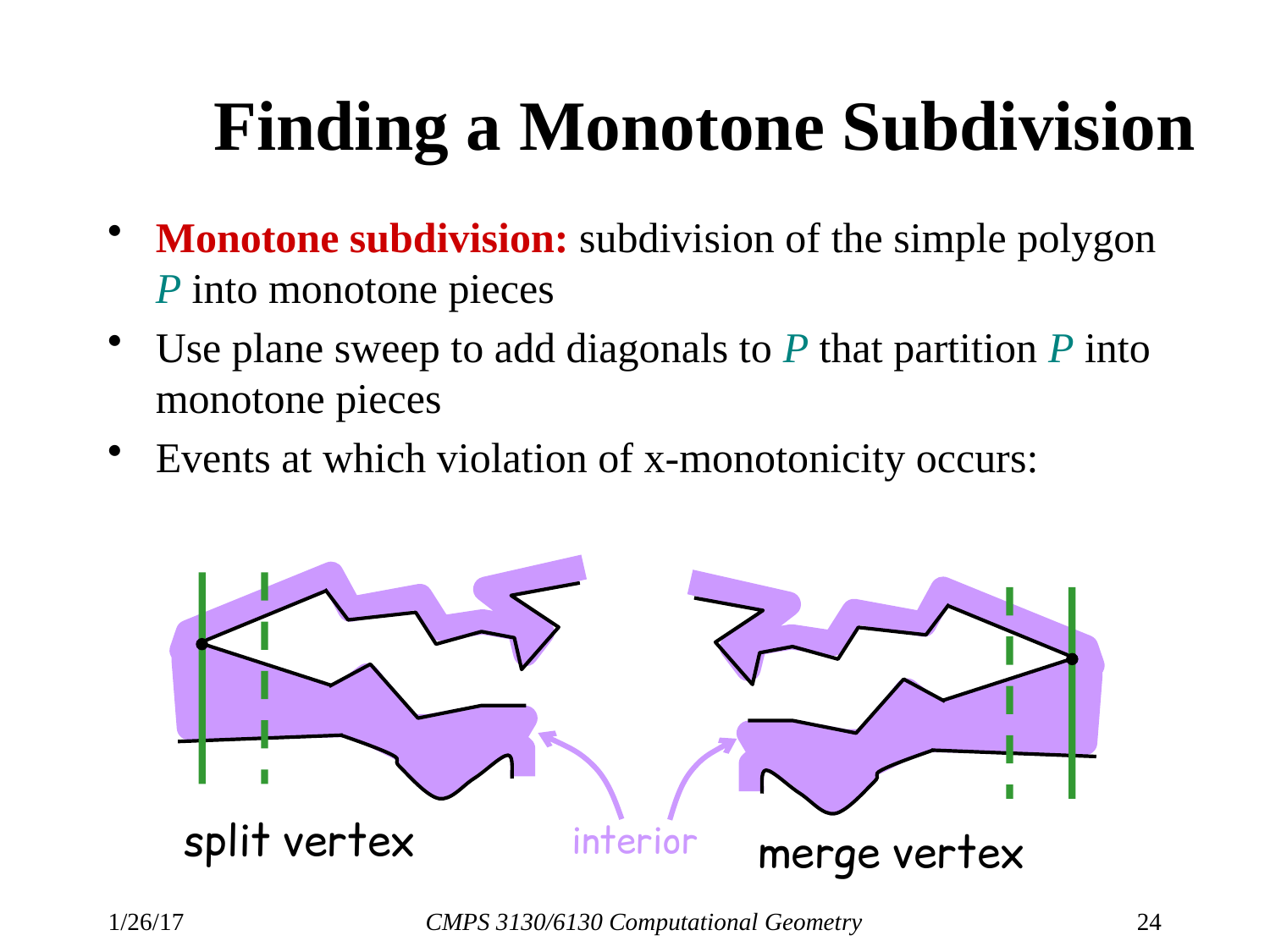

# Finding a Monotone Subdivision
Monotone subdivision: subdivision of the simple polygon P into monotone pieces
Use plane sweep to add diagonals to P that partition P into monotone pieces
Events at which violation of x-monotonicity occurs:

split vertex
interior
merge vertex
1/26/17
CMPS 3130/6130 Computational Geometry
24